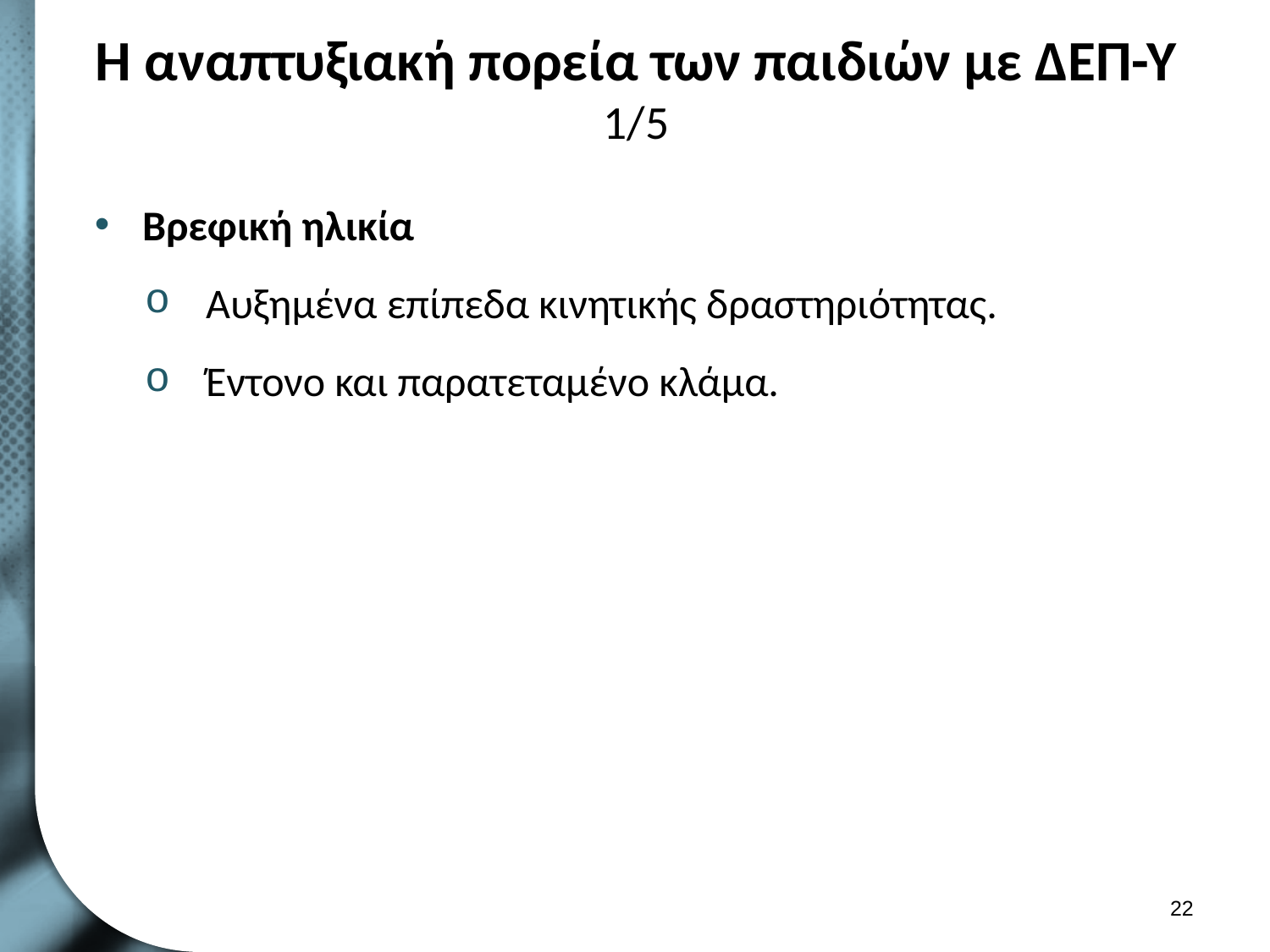

# Η αναπτυξιακή πορεία των παιδιών με ΔΕΠ-Υ 1/5
Βρεφική ηλικία
Αυξημένα επίπεδα κινητικής δραστηριότητας.
Έντονο και παρατεταμένο κλάμα.
22